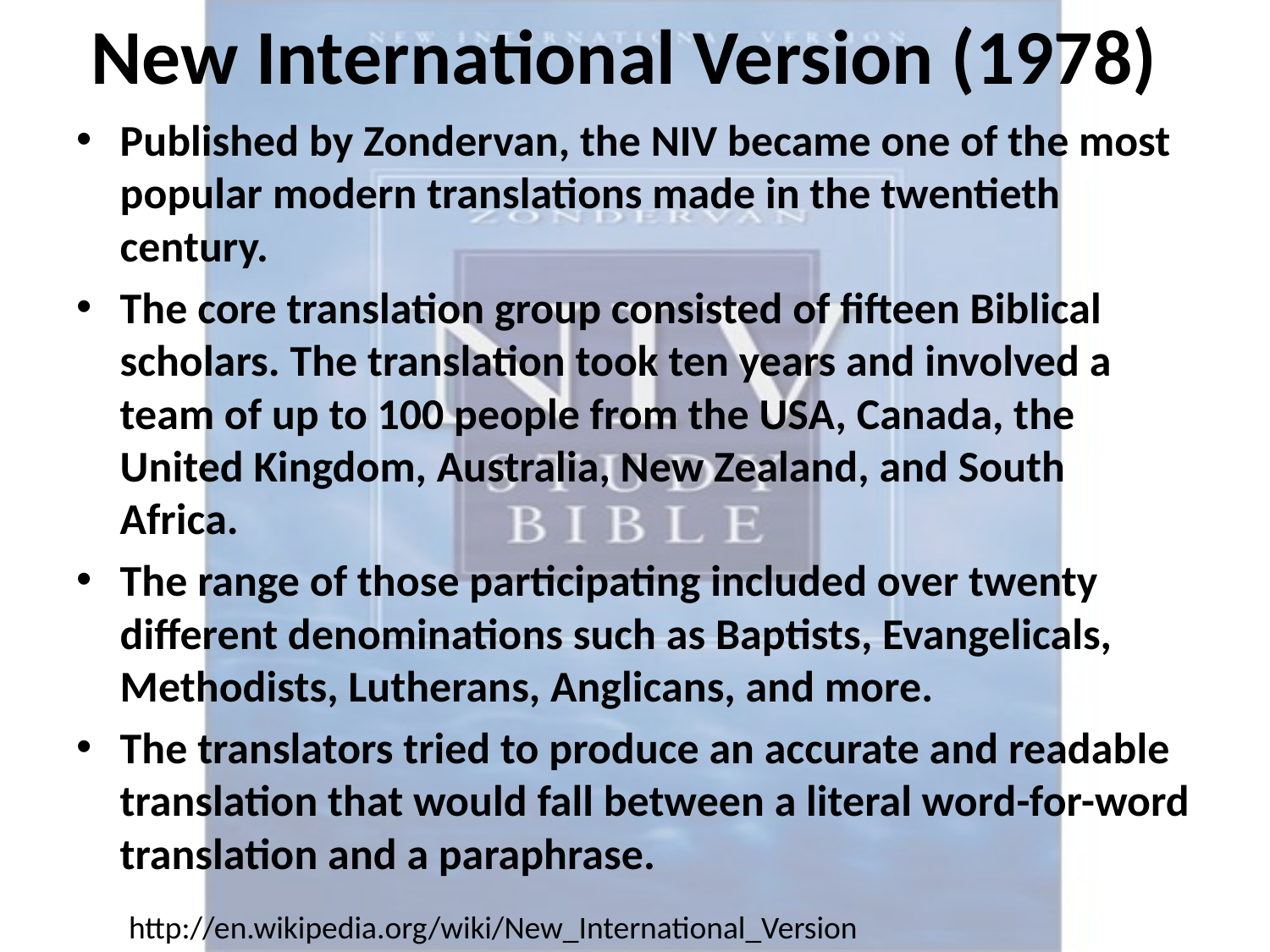

# New International Version (1978)
Published by Zondervan, the NIV became one of the most popular modern translations made in the twentieth century.
The core translation group consisted of fifteen Biblical scholars. The translation took ten years and involved a team of up to 100 people from the USA, Canada, the United Kingdom, Australia, New Zealand, and South Africa.
The range of those participating included over twenty different denominations such as Baptists, Evangelicals, Methodists, Lutherans, Anglicans, and more.
The translators tried to produce an accurate and readable translation that would fall between a literal word-for-word translation and a paraphrase.
http://en.wikipedia.org/wiki/New_International_Version